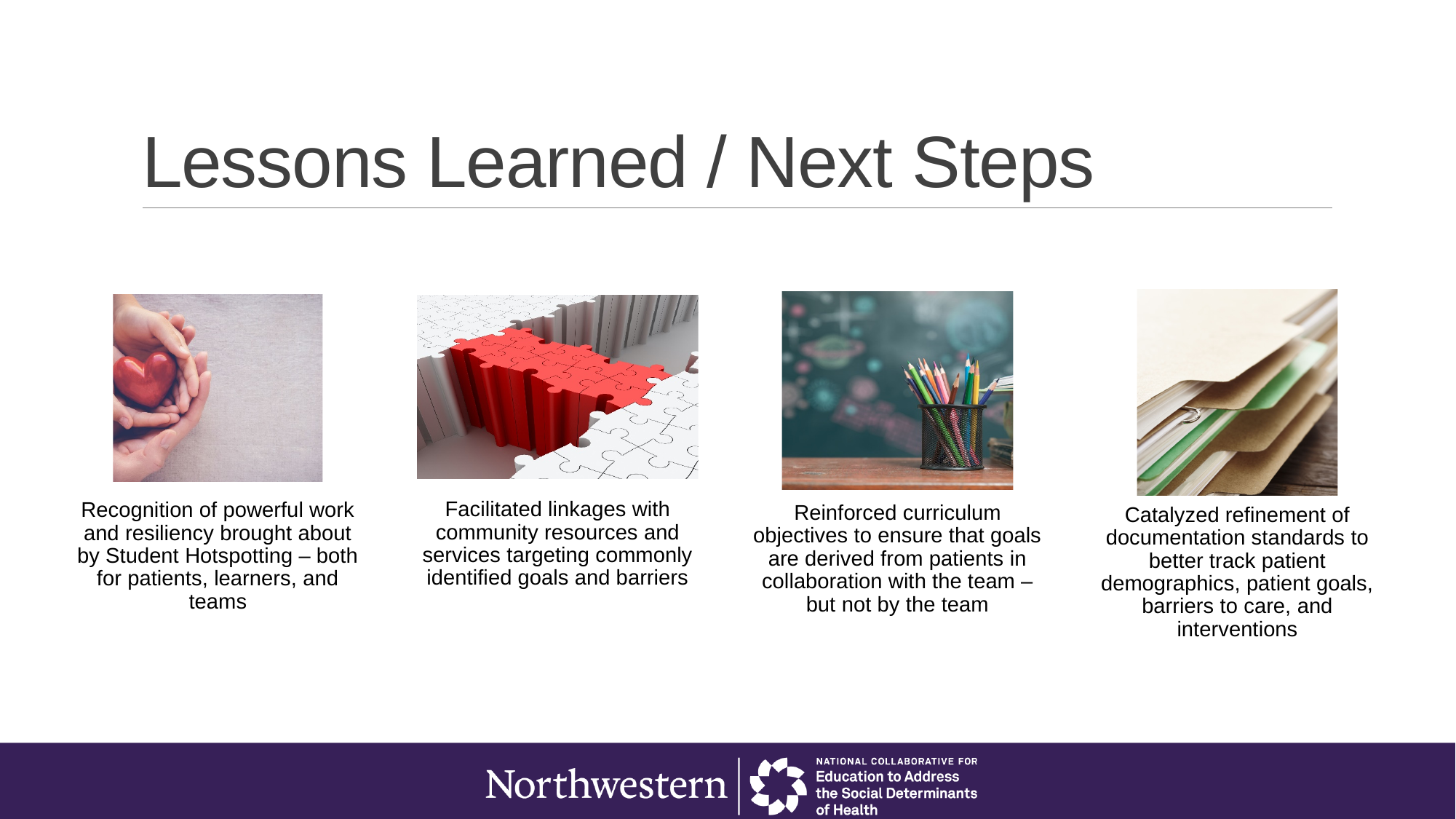

# Lessons Learned / Next Steps
Recognition of powerful work and resiliency brought about by Student Hotspotting – both for patients, learners, and teams
Facilitated linkages with community resources and services targeting commonly identified goals and barriers
Reinforced curriculum objectives to ensure that goals are derived from patients in collaboration with the team – but not by the team
Catalyzed refinement of documentation standards to better track patient demographics, patient goals, barriers to care, and interventions